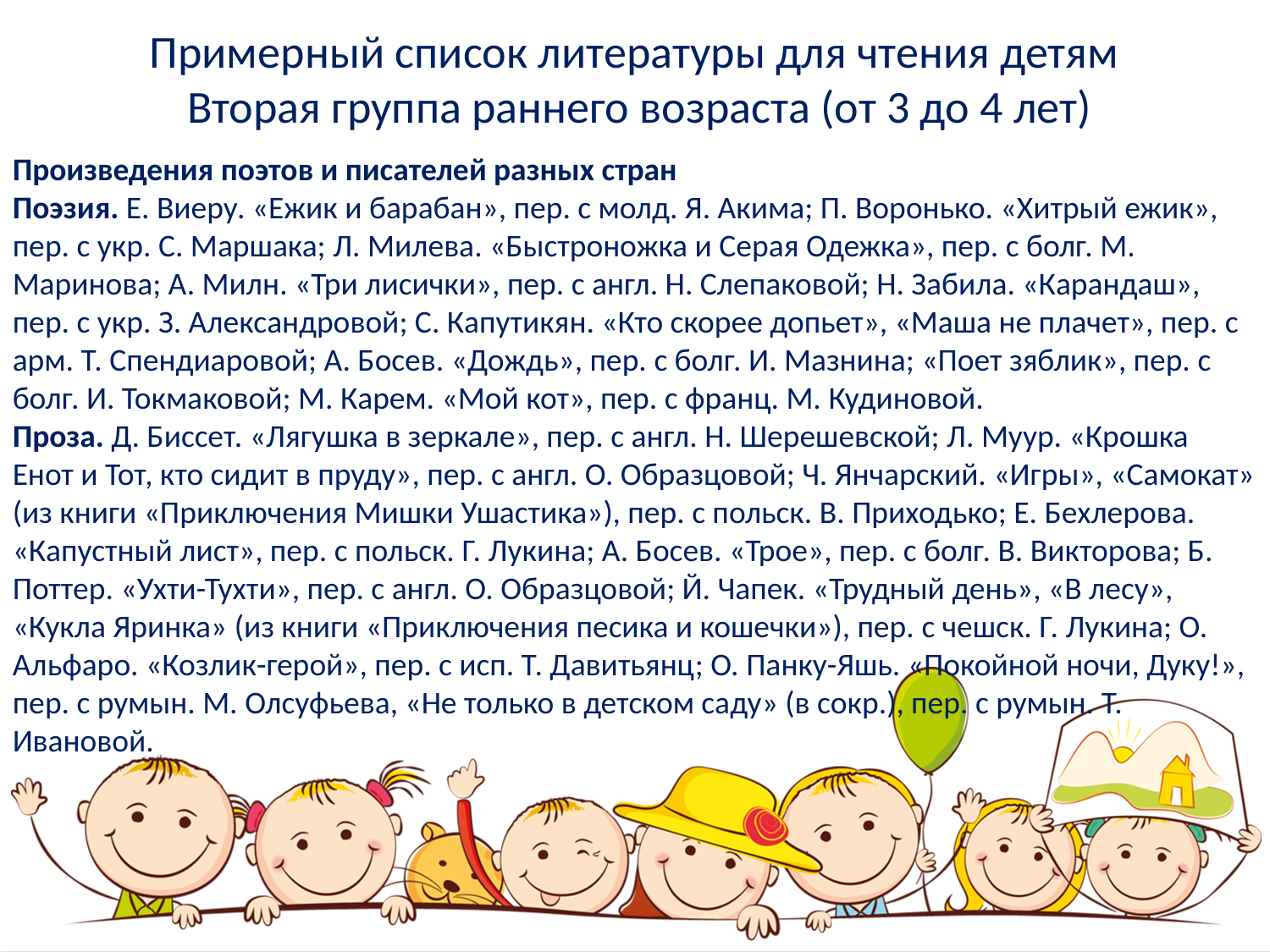

Примерный список литературы для чтения детям
 Вторая группа раннего возраста (от 3 до 4 лет)

Произведения поэтов и писателей разных стран
Поэзия. Е. Виеру. «Ежик и барабан», пер. с молд. Я. Акима; П. Воронько. «Хитрый ежик», пер. с укр. С. Маршака; Л. Милева. «Быстроножка и Серая Одежка», пер. с болг. М. Маринова; А. Милн. «Три лисички», пер. с англ. Н. Слепаковой; Н. Забила. «Карандаш», пер. с укр. З. Александровой; С. Капутикян. «Кто скорее допьет», «Маша не плачет», пер. с арм. Т. Спендиаровой; А. Босев. «Дождь», пер. с болг. И. Мазнина; «Поет зяблик», пер. с болг. И. Токмаковой; М. Карем. «Мой кот», пер. с франц. М. Кудиновой.
Проза. Д. Биссет. «Лягушка в зеркале», пер. с англ. Н. Шерешевской; Л. Муур. «Крошка Енот и Тот, кто сидит в пруду», пер. с англ. О. Образцовой; Ч. Янчарский. «Игры», «Самокат» (из книги «Приключения Мишки Ушастика»), пер. с польск. В. Приходько; Е. Бехлерова. «Капустный лист», пер. с польск. Г. Лукина; А. Босев. «Трое», пер. с болг. В. Викторова; Б. Поттер. «Ухти-Тухти», пер. с англ. О. Образцовой; Й. Чапек. «Трудный день», «В лесу», «Кукла Яринка» (из книги «Приключения песика и кошечки»), пер. с чешск. Г. Лукина; О. Альфаро. «Козлик-герой», пер. с исп. Т. Давитьянц; О. Панку-Яшь. «Покойной ночи, Дуку!», пер. с румын. М. Олсуфьева, «Не только в детском саду» (в сокр.), пер. с румын. Т. Ивановой.